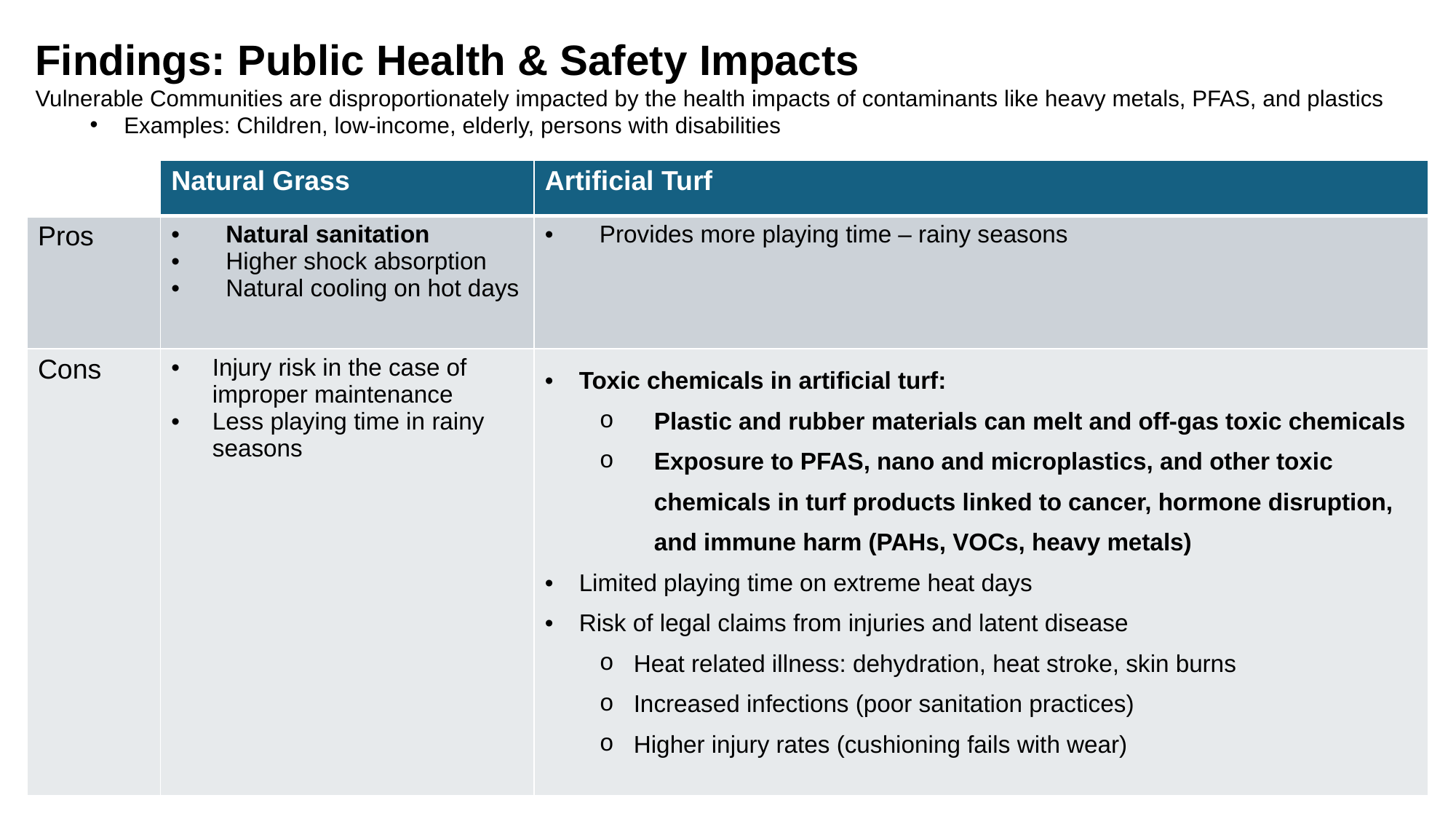

Findings: Public Health & Safety Impacts
Vulnerable Communities are disproportionately impacted by the health impacts of contaminants like heavy metals, PFAS, and plastics
Examples: Children, low-income, elderly, persons with disabilities
|  | Natural Grass | Artificial Turf |
| --- | --- | --- |
| Pros | Natural sanitation Higher shock absorption Natural cooling on hot days | Provides more playing time – rainy seasons |
| Cons | Injury risk in the case of improper maintenance Less playing time in rainy seasons | Toxic chemicals in artificial turf:  Plastic and rubber materials can melt and off-gas toxic chemicals Exposure to PFAS, nano and microplastics, and other toxic chemicals in turf products linked to cancer, hormone disruption, and immune harm (PAHs, VOCs, heavy metals) Limited playing time on extreme heat days Risk of legal claims from injuries and latent disease  Heat related illness: dehydration, heat stroke, skin burns Increased infections (poor sanitation practices) Higher injury rates (cushioning fails with wear) |